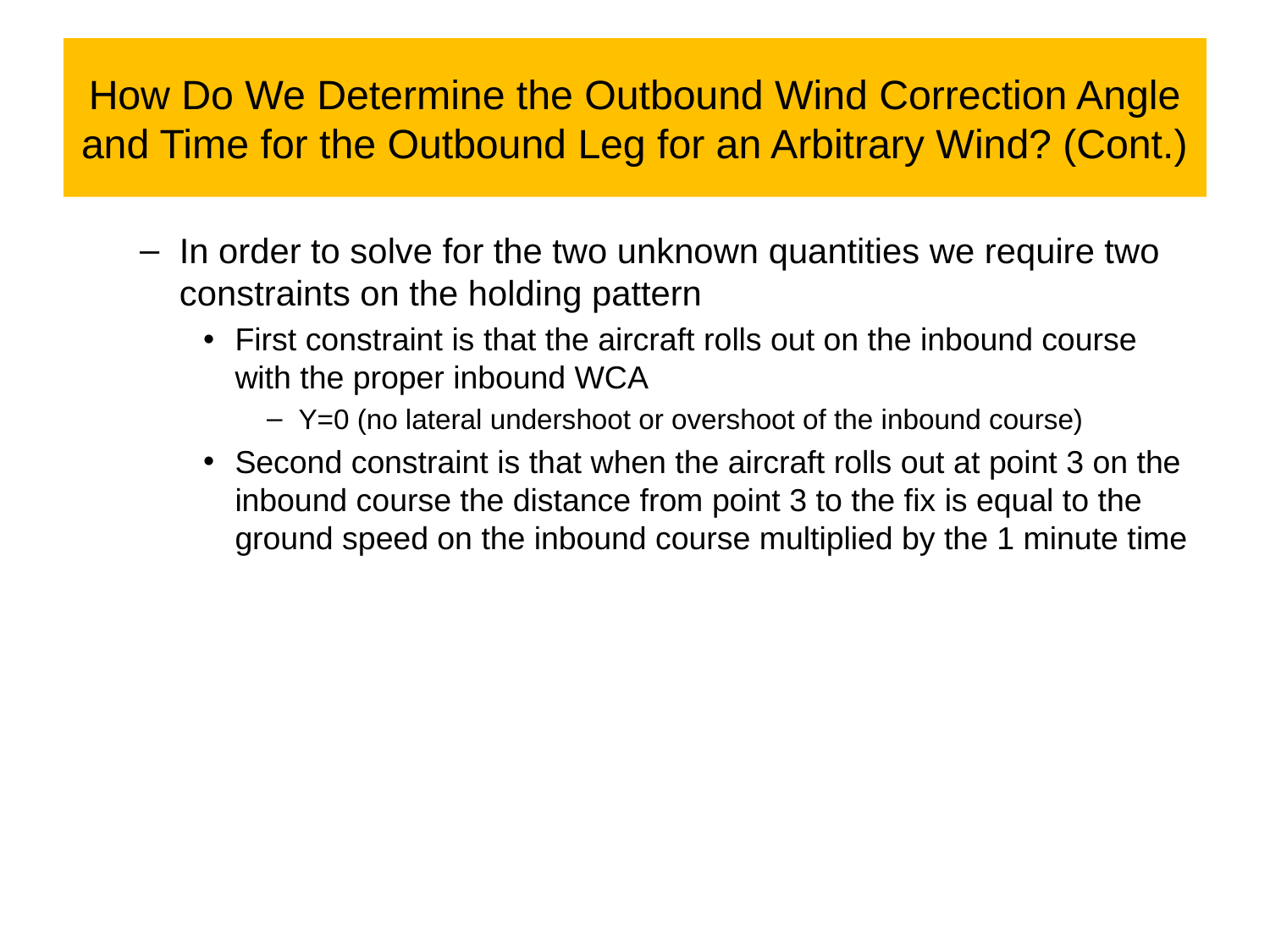

# How Do We Determine the Outbound Wind Correction Angle and Time for the Outbound Leg for an Arbitrary Wind? (Cont.)
In order to solve for the two unknown quantities we require two constraints on the holding pattern
First constraint is that the aircraft rolls out on the inbound course with the proper inbound WCA
Y=0 (no lateral undershoot or overshoot of the inbound course)
Second constraint is that when the aircraft rolls out at point 3 on the inbound course the distance from point 3 to the fix is equal to the ground speed on the inbound course multiplied by the 1 minute time